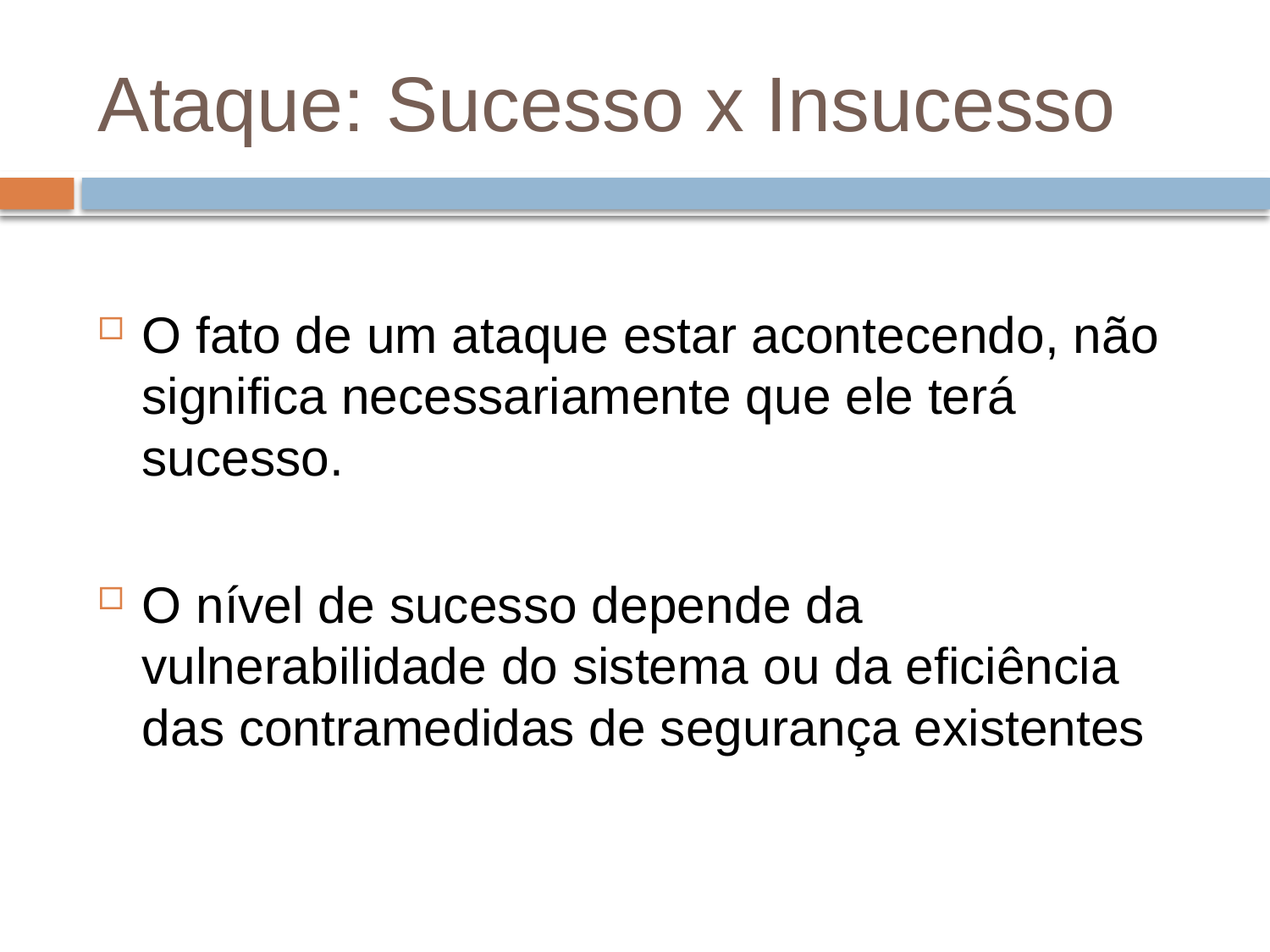

# Ataque: Sucesso x Insucesso

O fato de um ataque estar acontecendo, não significa necessariamente que ele terá sucesso.

O nível de sucesso depende da vulnerabilidade do sistema ou da eficiência das contramedidas de segurança existentes